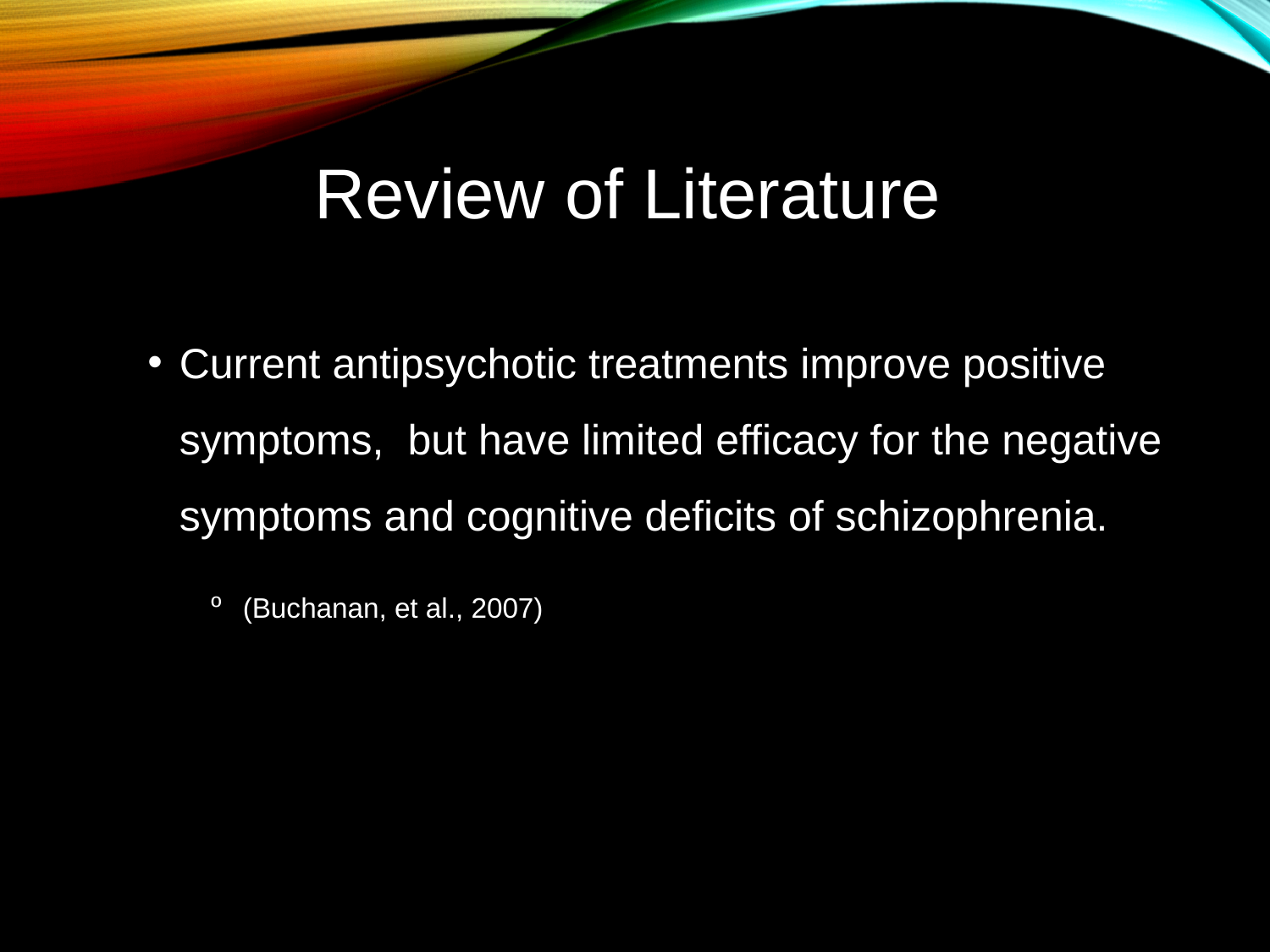

# Review of Literature
Current antipsychotic treatments improve positive symptoms,  but have limited efficacy for the negative symptoms and cognitive deficits of schizophrenia.

(Buchanan, et al., 2007)